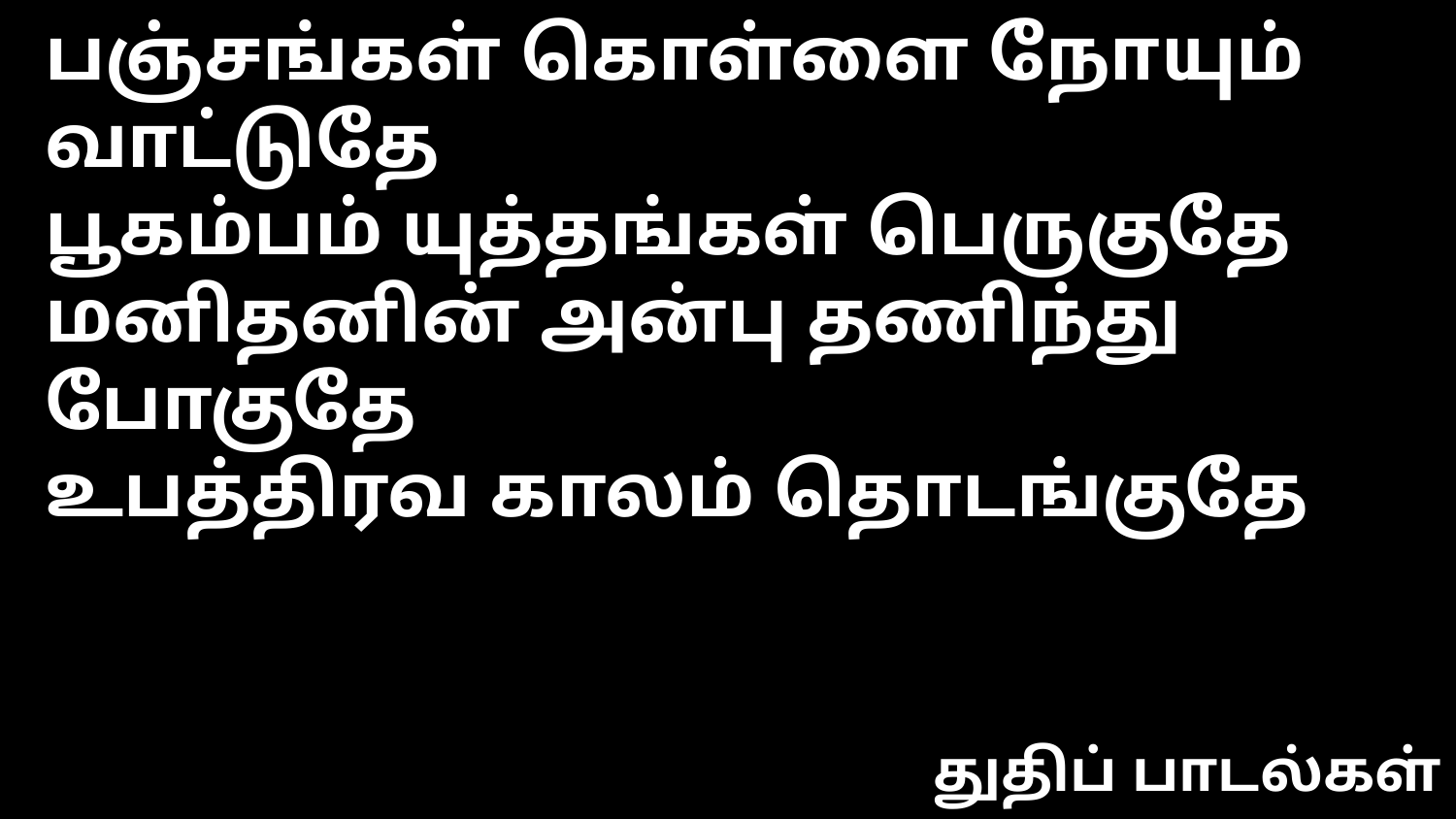

பஞ்சங்கள் கொள்ளை நோயும் வாட்டுதே
பூகம்பம் யுத்தங்கள் பெருகுதே
மனிதனின் அன்பு தணிந்து போகுதே
உபத்திரவ காலம் தொடங்குதே

துதிப் பாடல்கள்